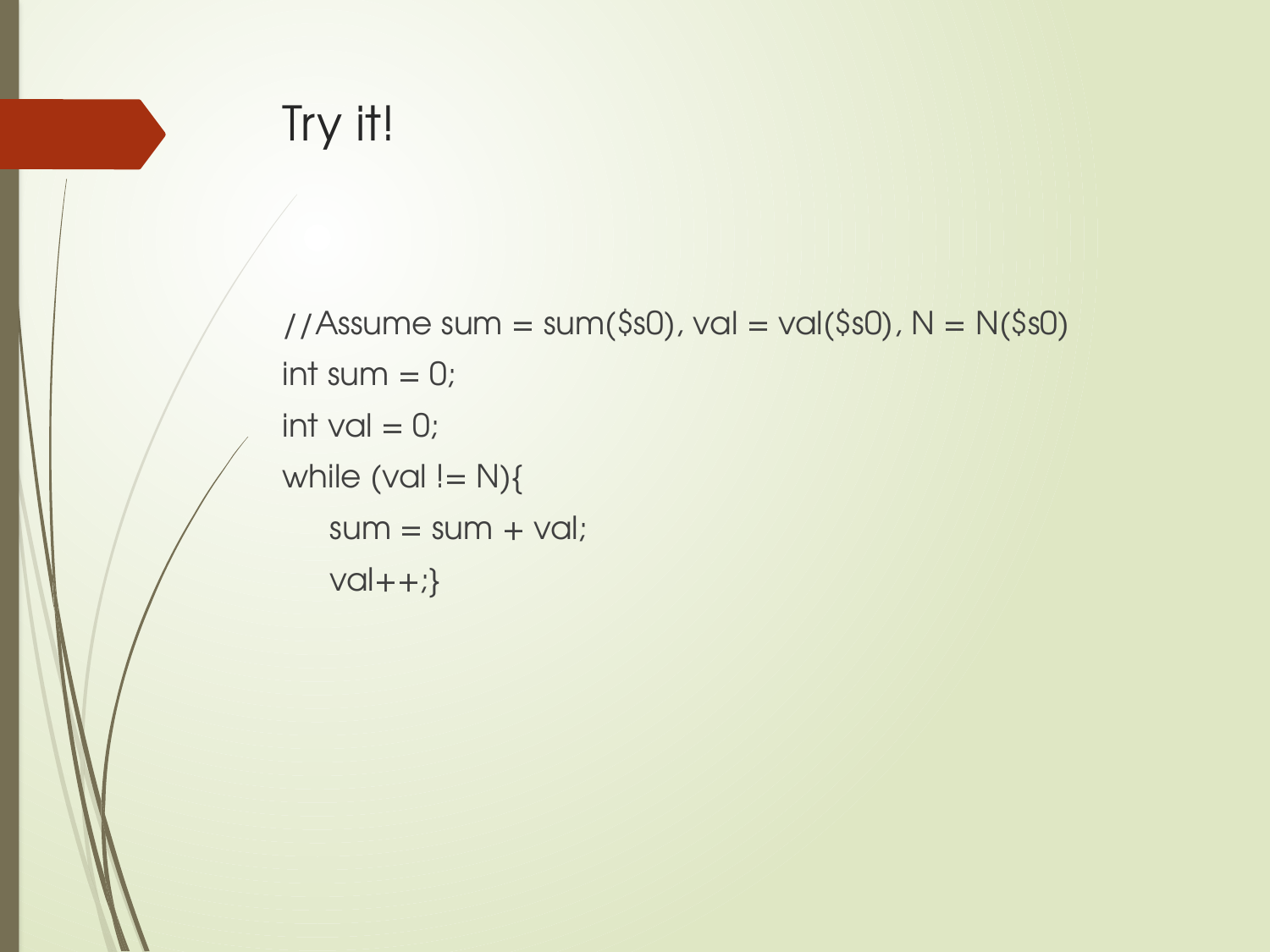

# Try it!
//Assume sum = sum($s0), val = val($s0), N = N($s0)
int sum = 0;
int val = 0;
while (val != N){
sum = sum + val;
val++;}